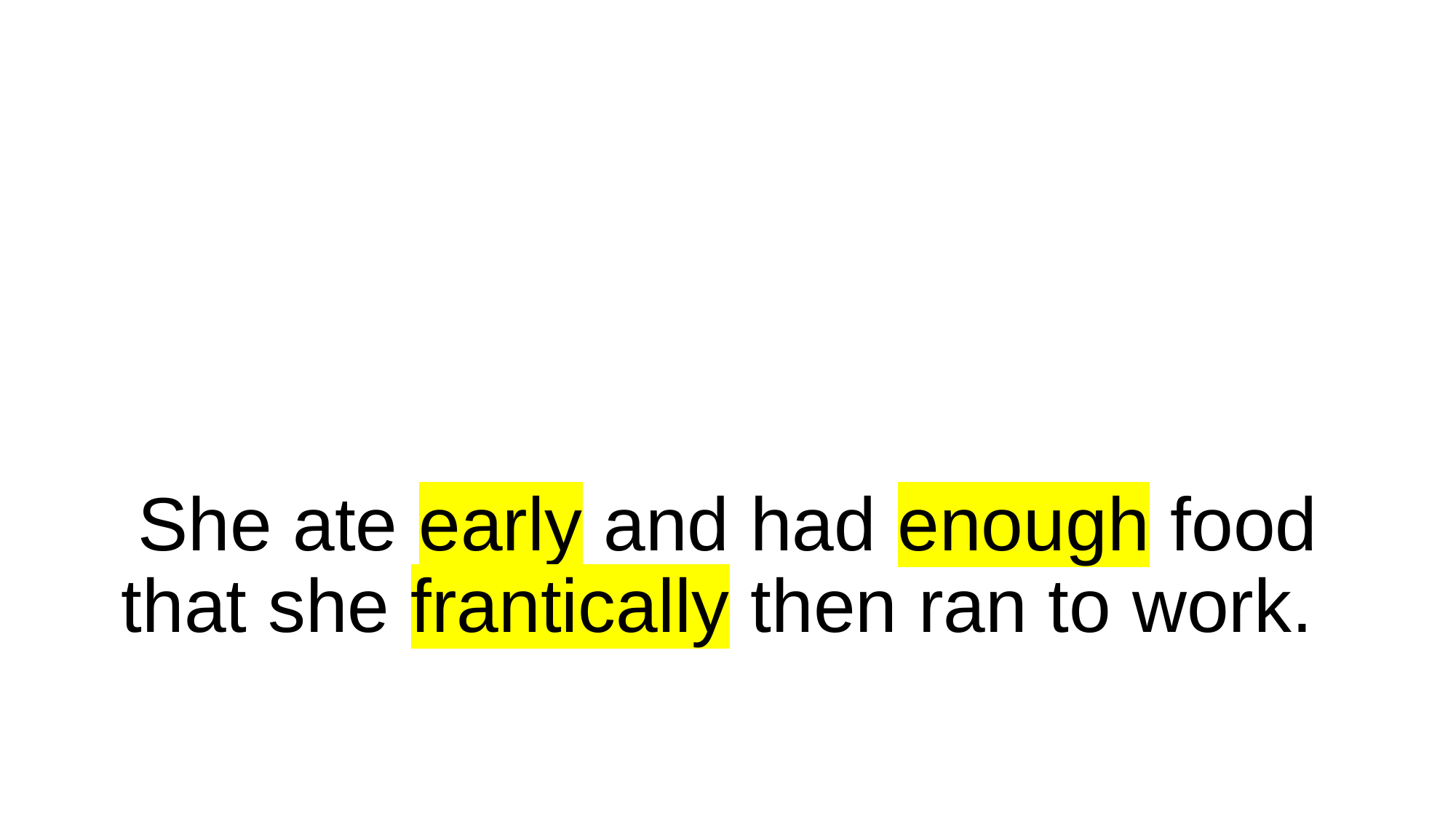

# She ate early and had enough food that she frantically then ran to work.